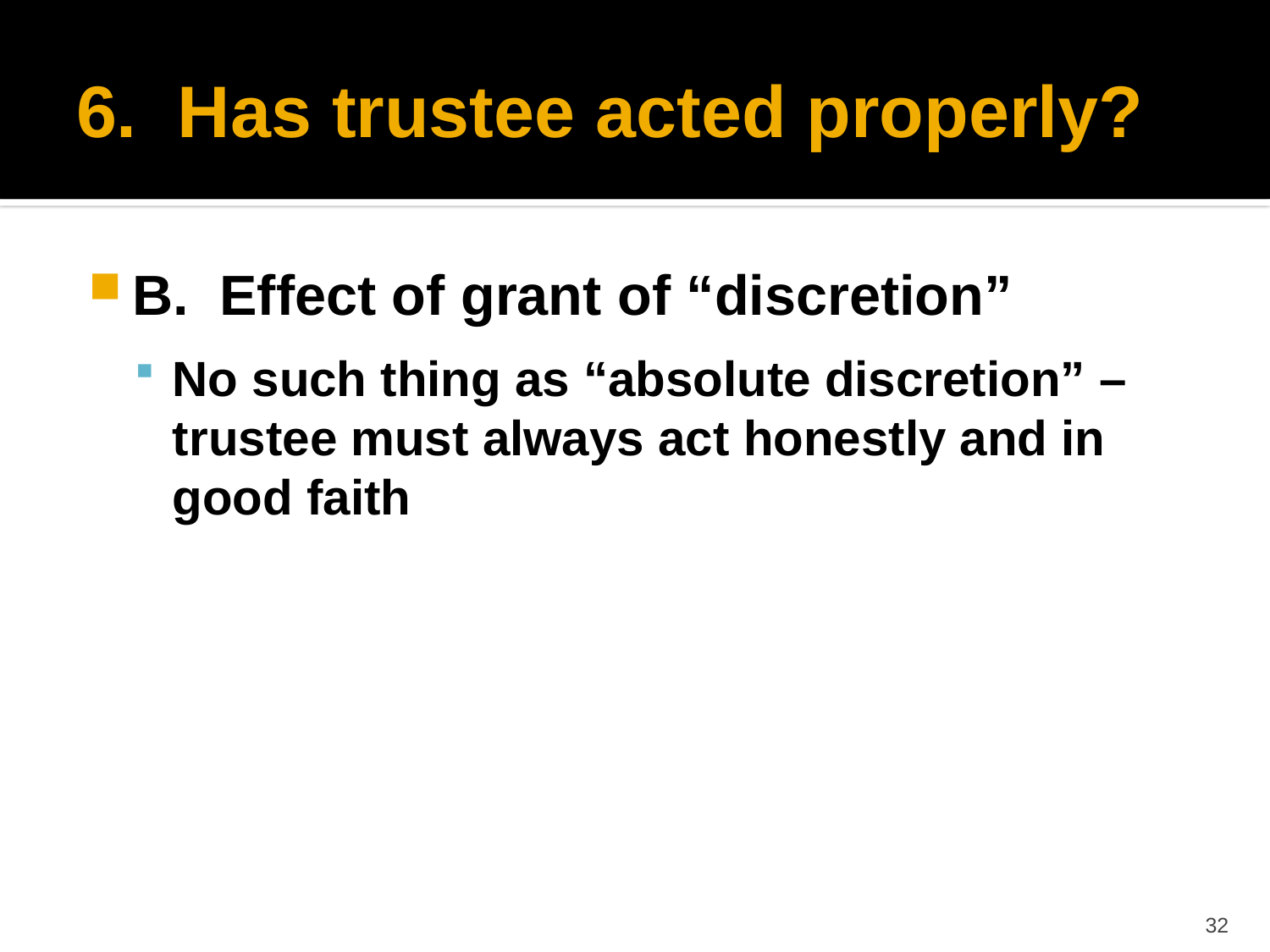

# 6.  Has trustee acted properly?
B.  Effect of grant of “discretion”
No such thing as “absolute discretion” – trustee must always act honestly and in good faith

32